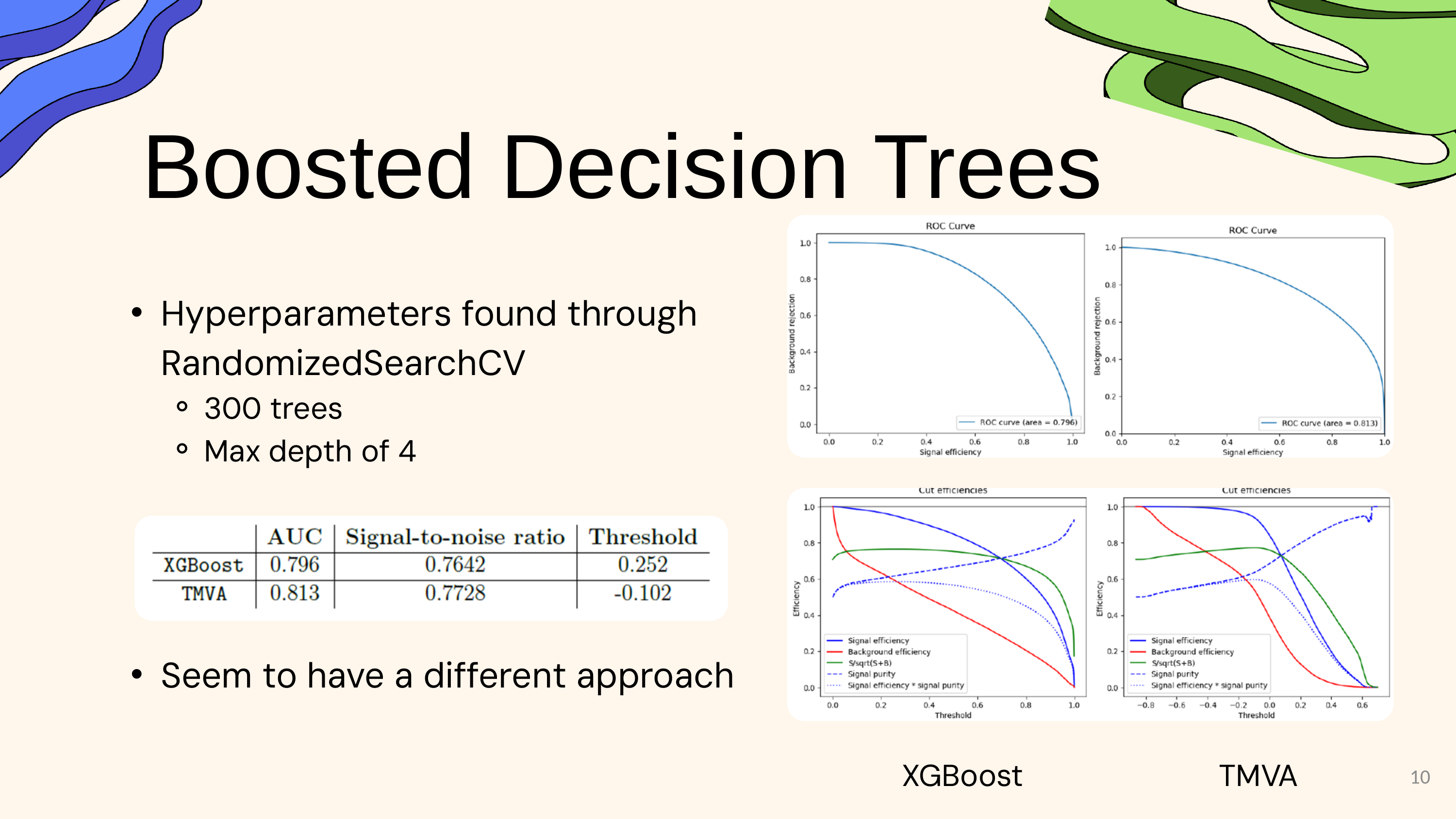

Boosted Decision Trees

Hyperparameters found through RandomizedSearchCV
300 trees
Max depth of 4

Seem to have a different approach
XGBoost
TMVA
10